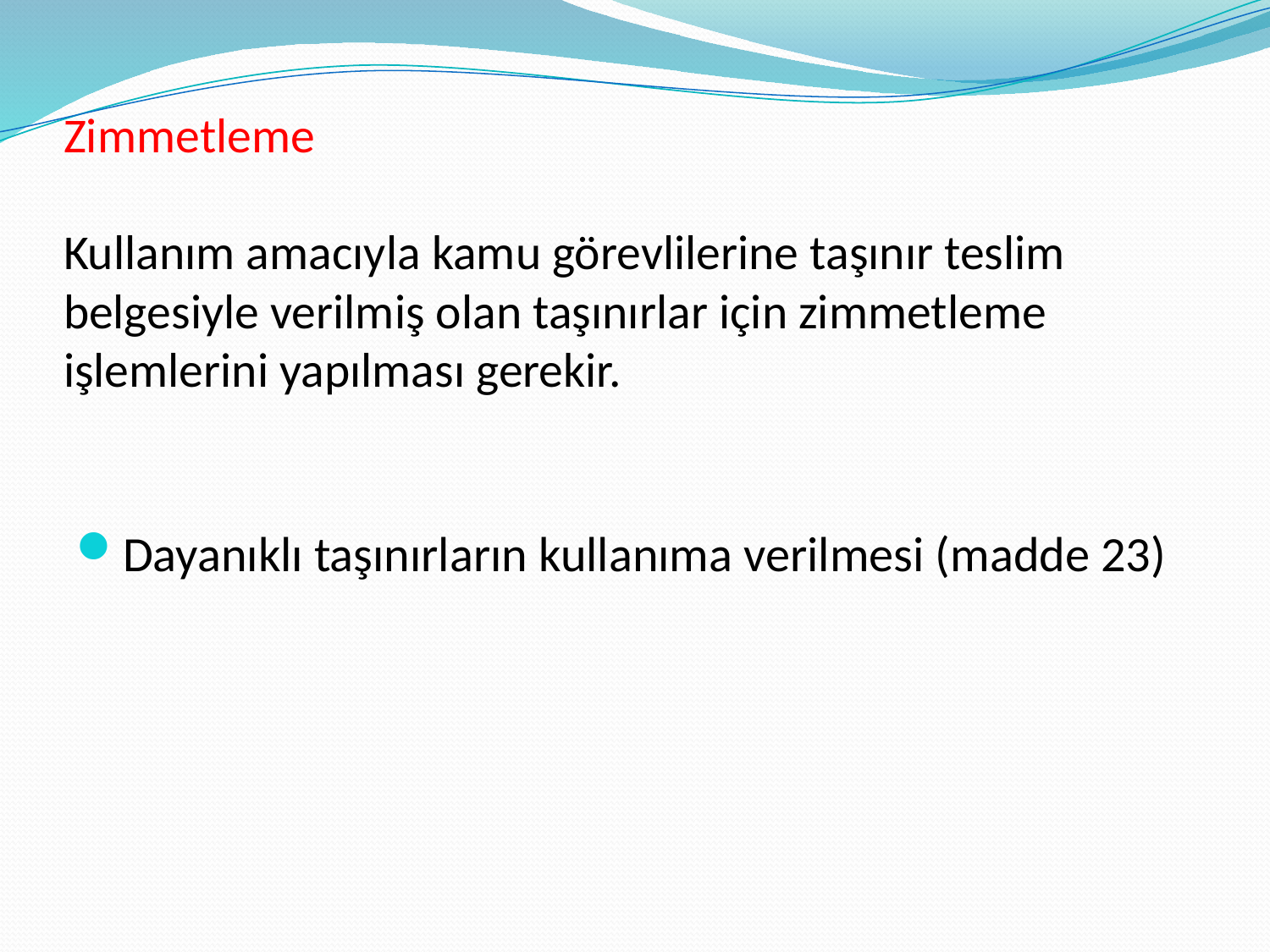

# Zimmetleme Kullanım amacıyla kamu görevlilerine taşınır teslim belgesiyle verilmiş olan taşınırlar için zimmetleme işlemlerini yapılması gerekir.
Dayanıklı taşınırların kullanıma verilmesi (madde 23)